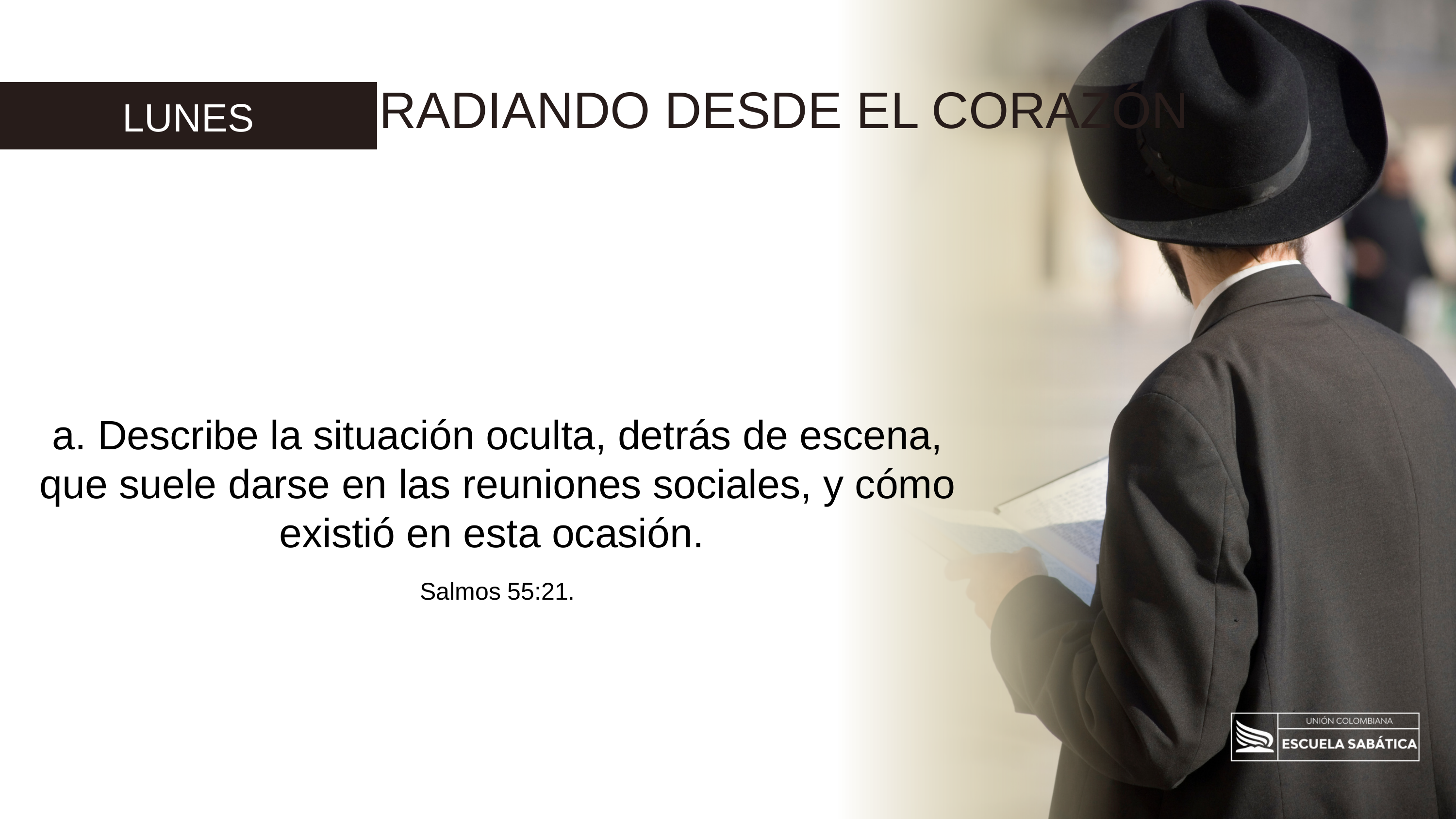

IRRADIANDO DESDE EL CORAZÓN

LUNES
a. Describe la situación oculta, detrás de escena, que suele darse en las reuniones sociales, y cómo existió en esta ocasión.
Salmos 55:21.